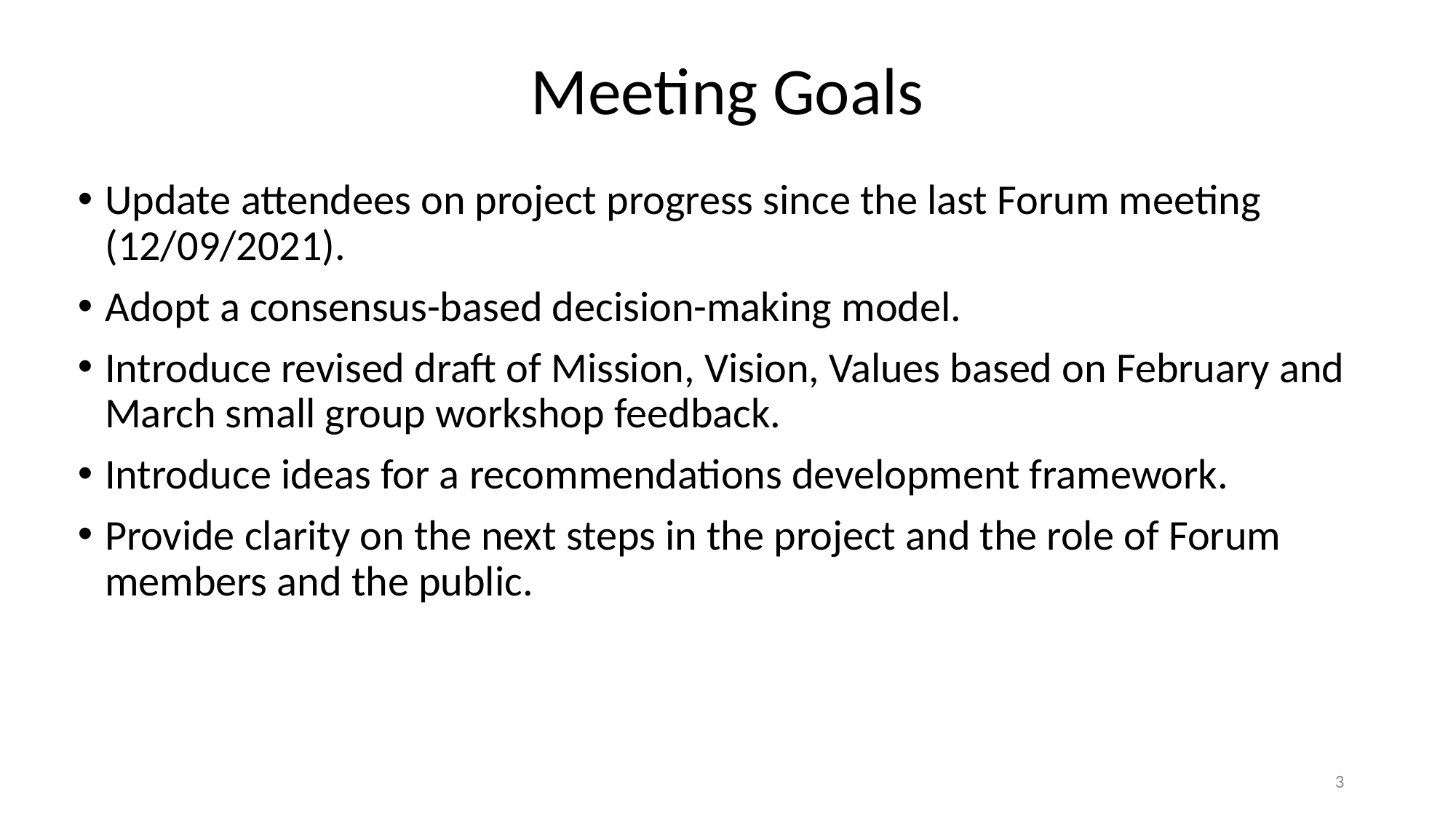

# Meeting Goals
Update attendees on project progress since the last Forum meeting (12/09/2021).
Adopt a consensus-based decision-making model.
Introduce revised draft of Mission, Vision, Values based on February and March small group workshop feedback.
Introduce ideas for a recommendations development framework.
Provide clarity on the next steps in the project and the role of Forum members and the public.

3